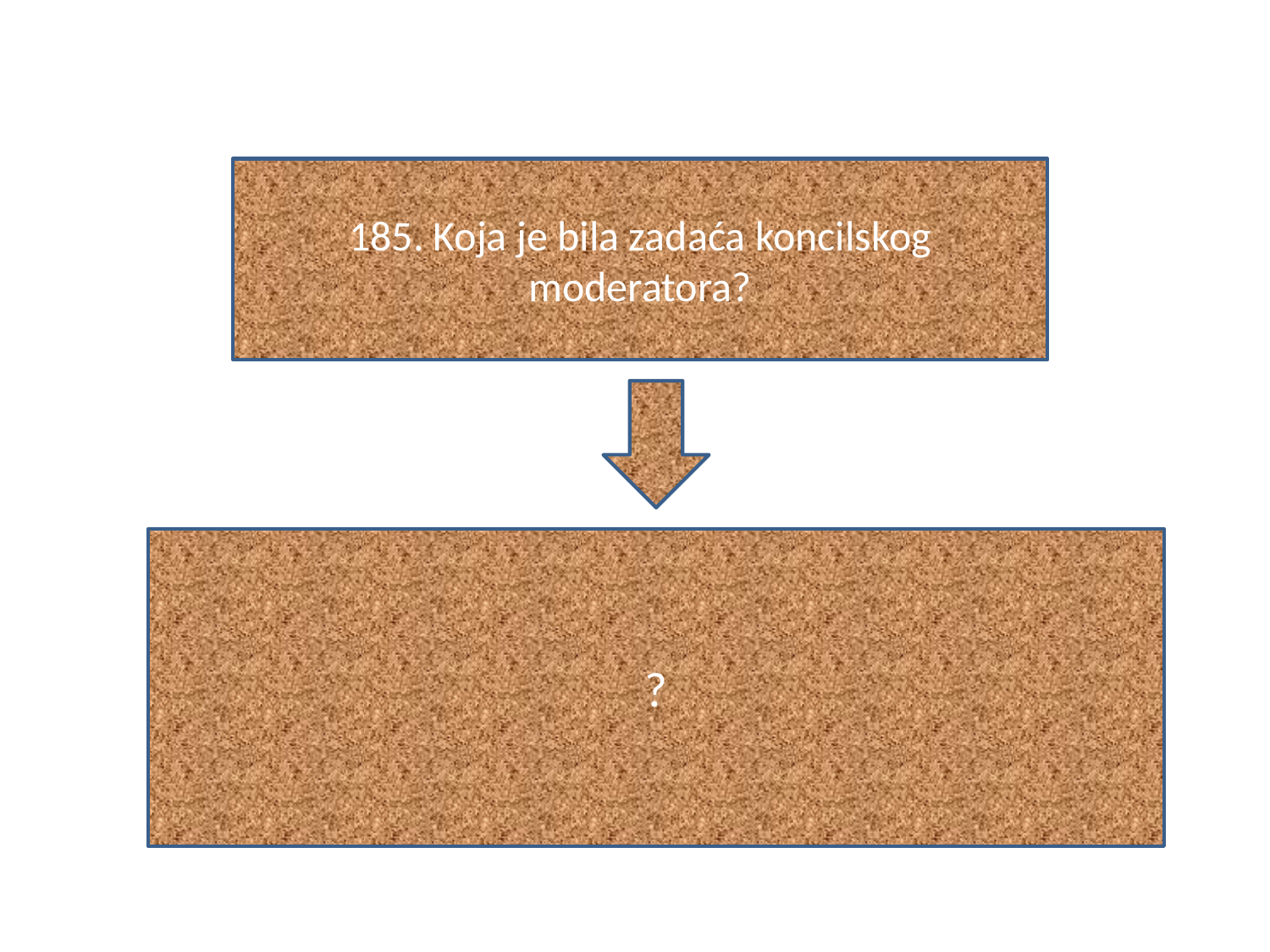

#
185. Koja je bila zadaća koncilskog moderatora?

?